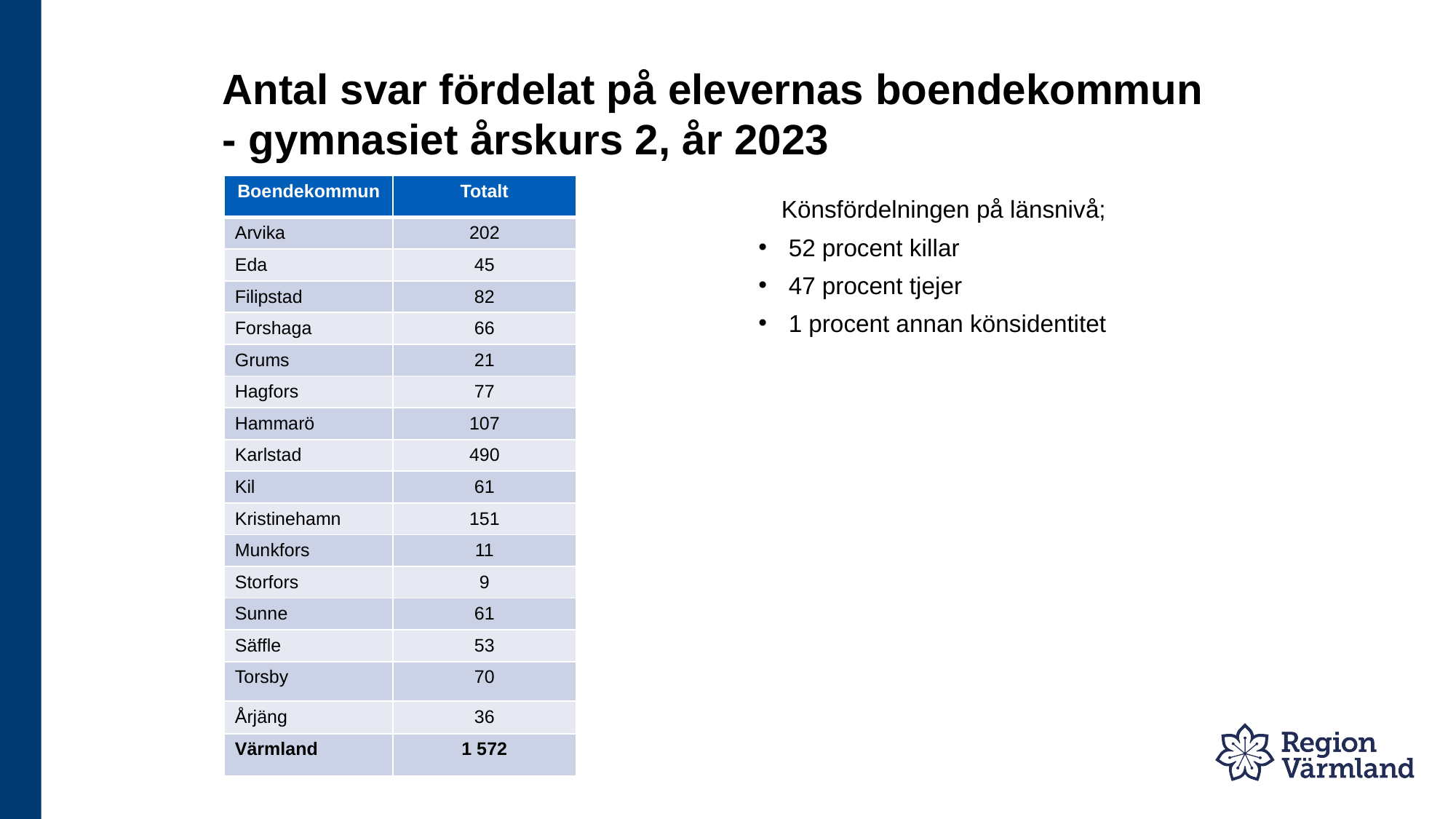

# Antal svar fördelat på elevernas boendekommun - gymnasiet årskurs 2, år 2023
| Boendekommun | Totalt |
| --- | --- |
| Arvika | 202 |
| Eda | 45 |
| Filipstad | 82 |
| Forshaga | 66 |
| Grums | 21 |
| Hagfors | 77 |
| Hammarö | 107 |
| Karlstad | 490 |
| Kil | 61 |
| Kristinehamn | 151 |
| Munkfors | 11 |
| Storfors | 9 |
| Sunne | 61 |
| Säffle | 53 |
| Torsby | 70 |
| Årjäng | 36 |
| Värmland | 1 572 |
Könsfördelningen på länsnivå;
52 procent killar
47 procent tjejer
1 procent annan könsidentitet